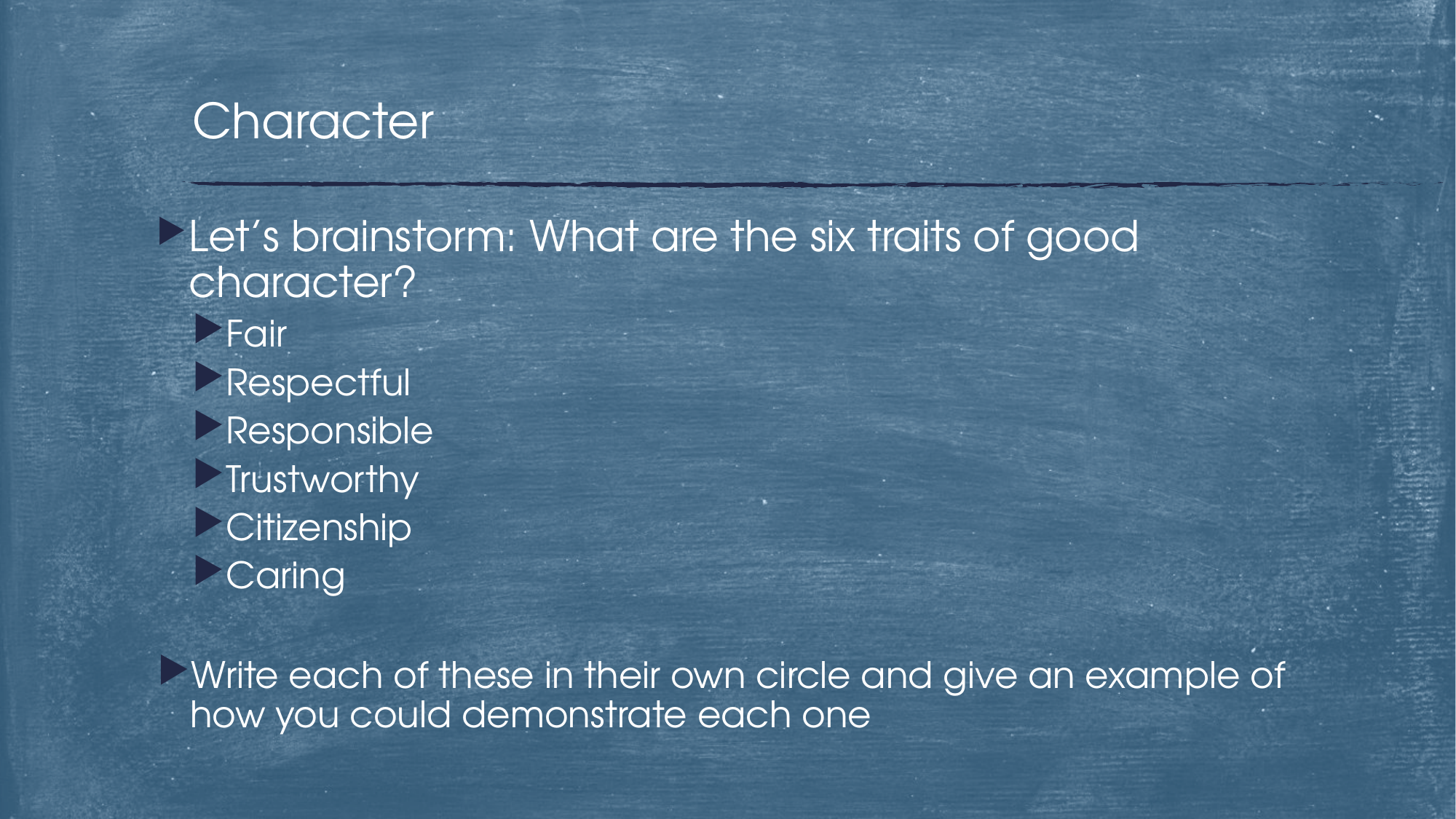

# Character
Let’s brainstorm: What are the six traits of good character?
Fair
Respectful
Responsible
Trustworthy
Citizenship
Caring

Write each of these in their own circle and give an example of how you could demonstrate each one